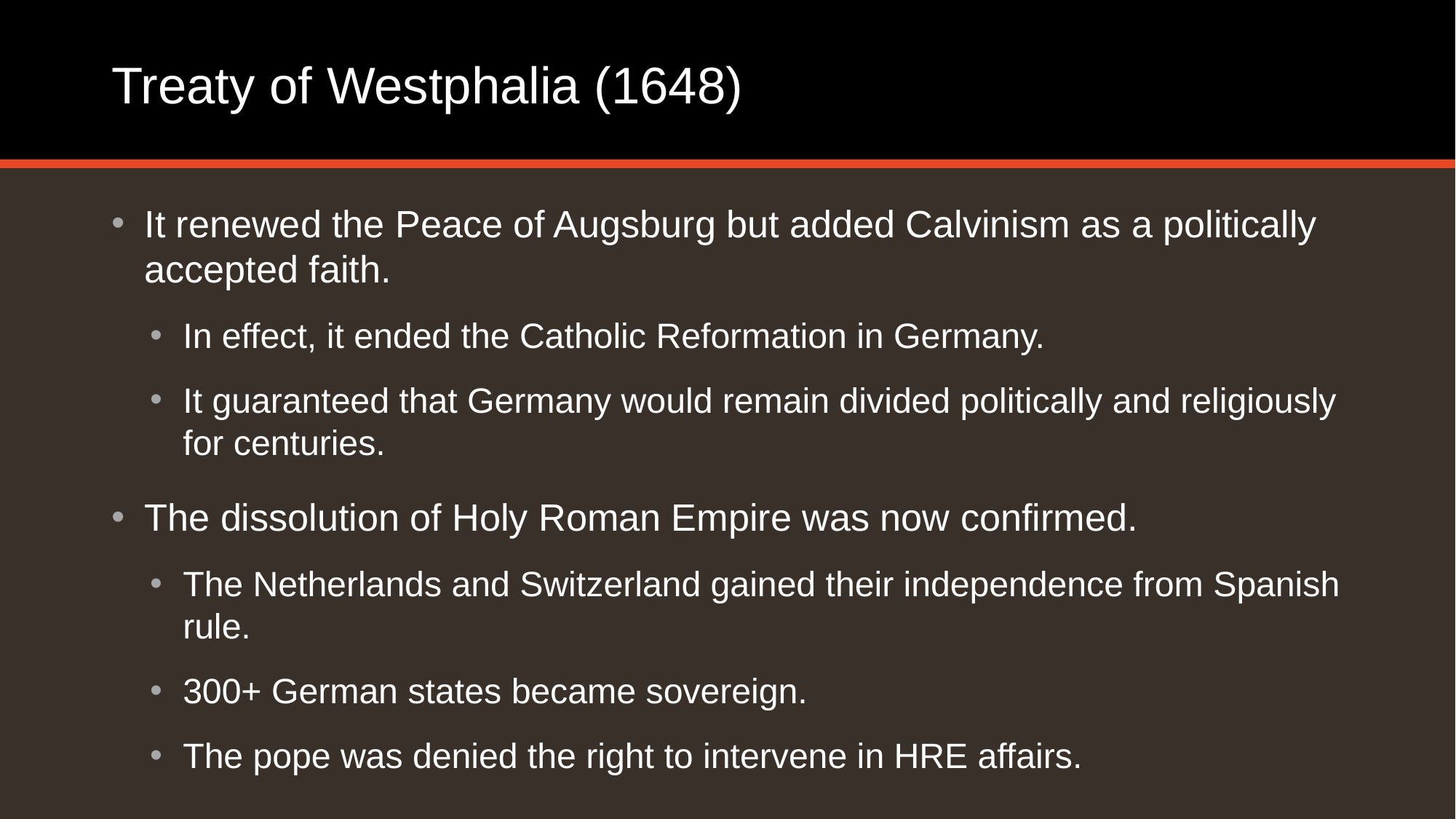

# Treaty of Westphalia (1648)
It renewed the Peace of Augsburg but added Calvinism as a politically accepted faith.
In effect, it ended the Catholic Reformation in Germany.
It guaranteed that Germany would remain divided politically and religiously for centuries.
The dissolution of Holy Roman Empire was now confirmed.
The Netherlands and Switzerland gained their independence from Spanish rule.
300+ German states became sovereign.
The pope was denied the right to intervene in HRE affairs.